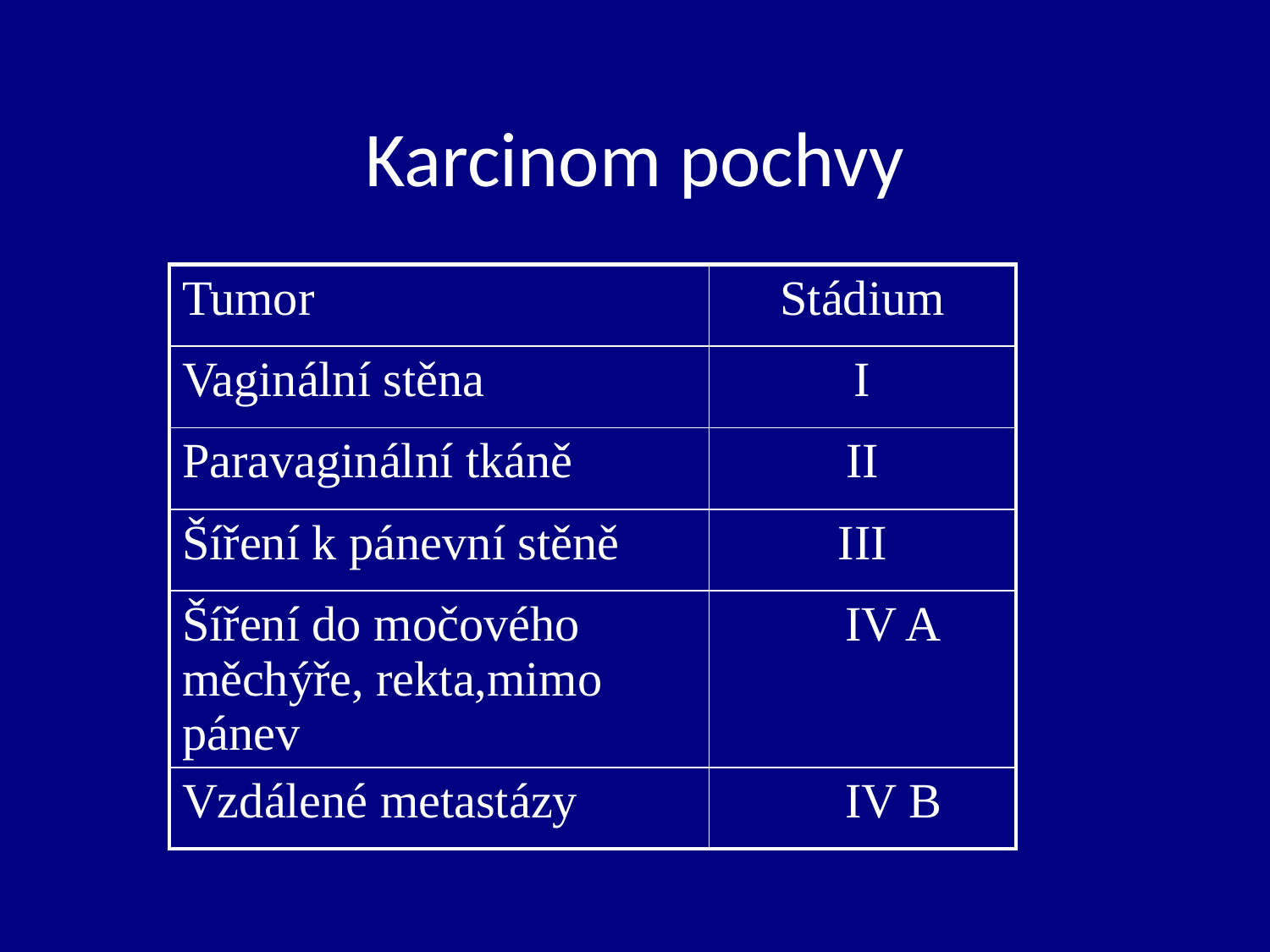

# Karcinom pochvy
| Tumor | Stádium |
| --- | --- |
| Vaginální stěna | I |
| Paravaginální tkáně | II |
| Šíření k pánevní stěně | III |
| Šíření do močového měchýře, rekta,mimo pánev | IV A |
| Vzdálené metastázy | IV B |